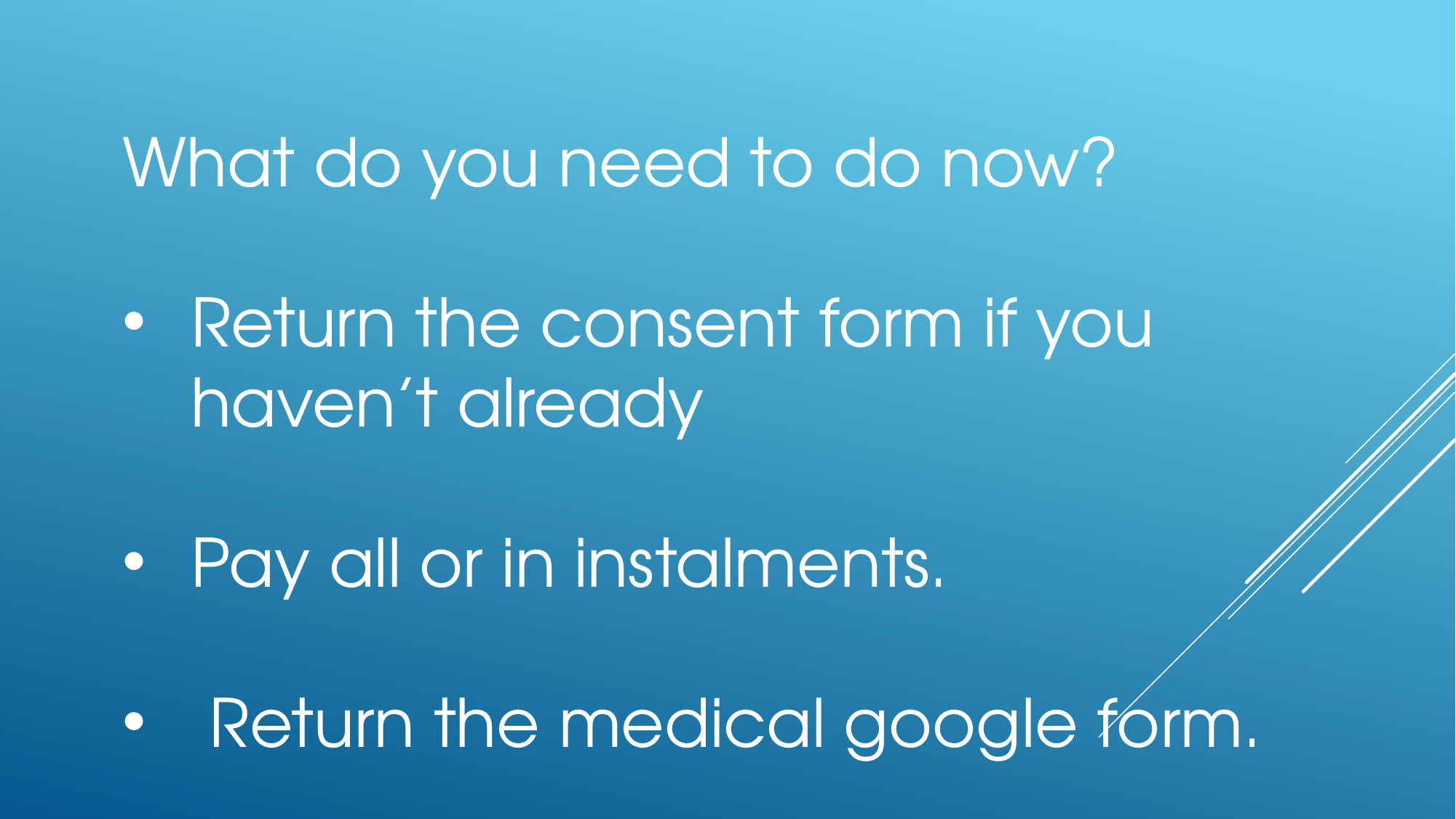

What do you need to do now?

Return the consent form if you haven’t already

Pay all or in instalments.

 Return the medical google form.